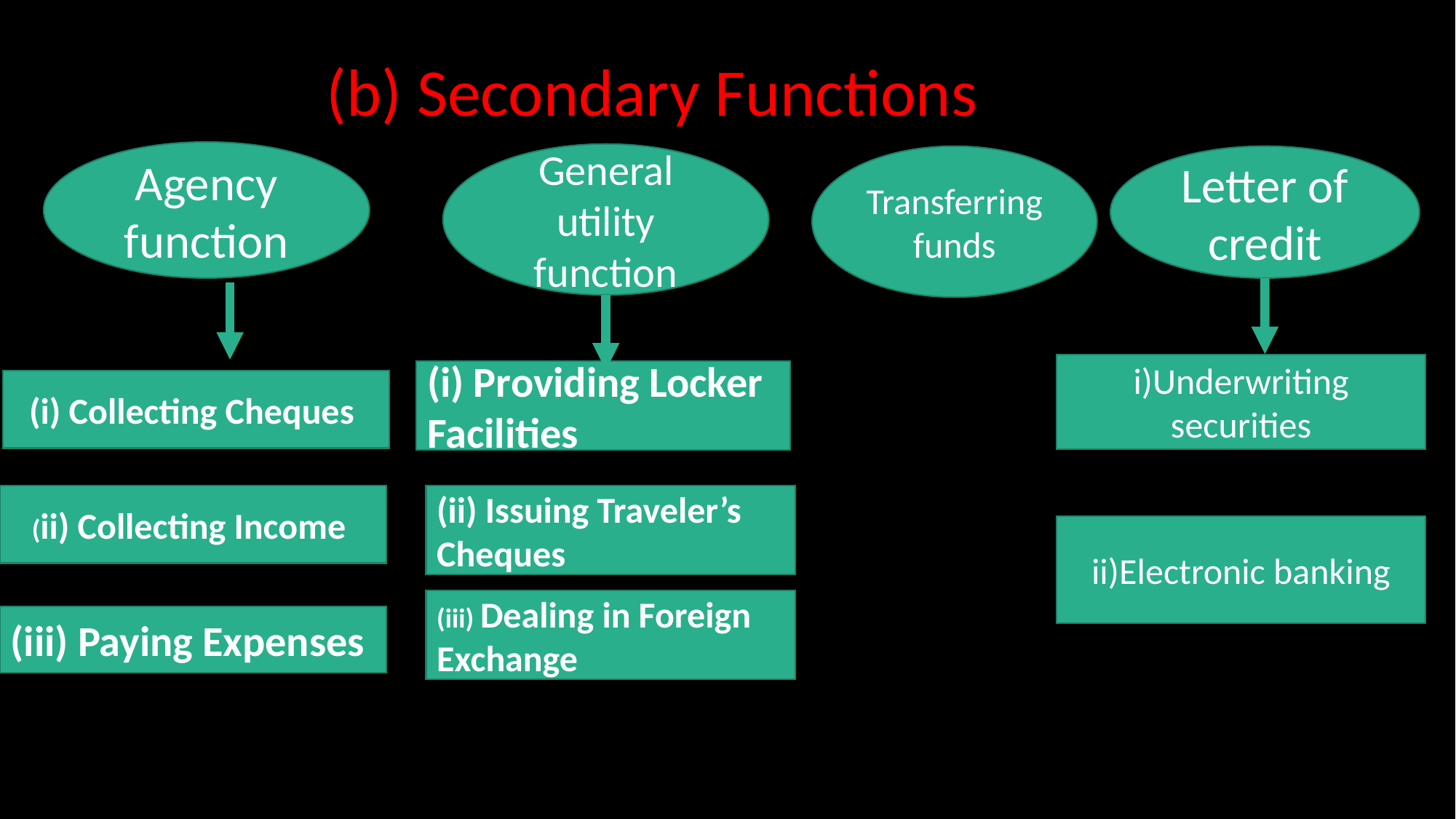

# (b) Secondary Functions

Agency function
General utility function
Transferring funds
Letter of credit
i)Underwriting securities
(i) Providing Locker Facilities
(i) Collecting Cheques
(ii) Collecting Income
(ii) Issuing Traveler’s Cheques
ii)Electronic banking
(iii) Dealing in Foreign Exchange
(iii) Paying Expenses